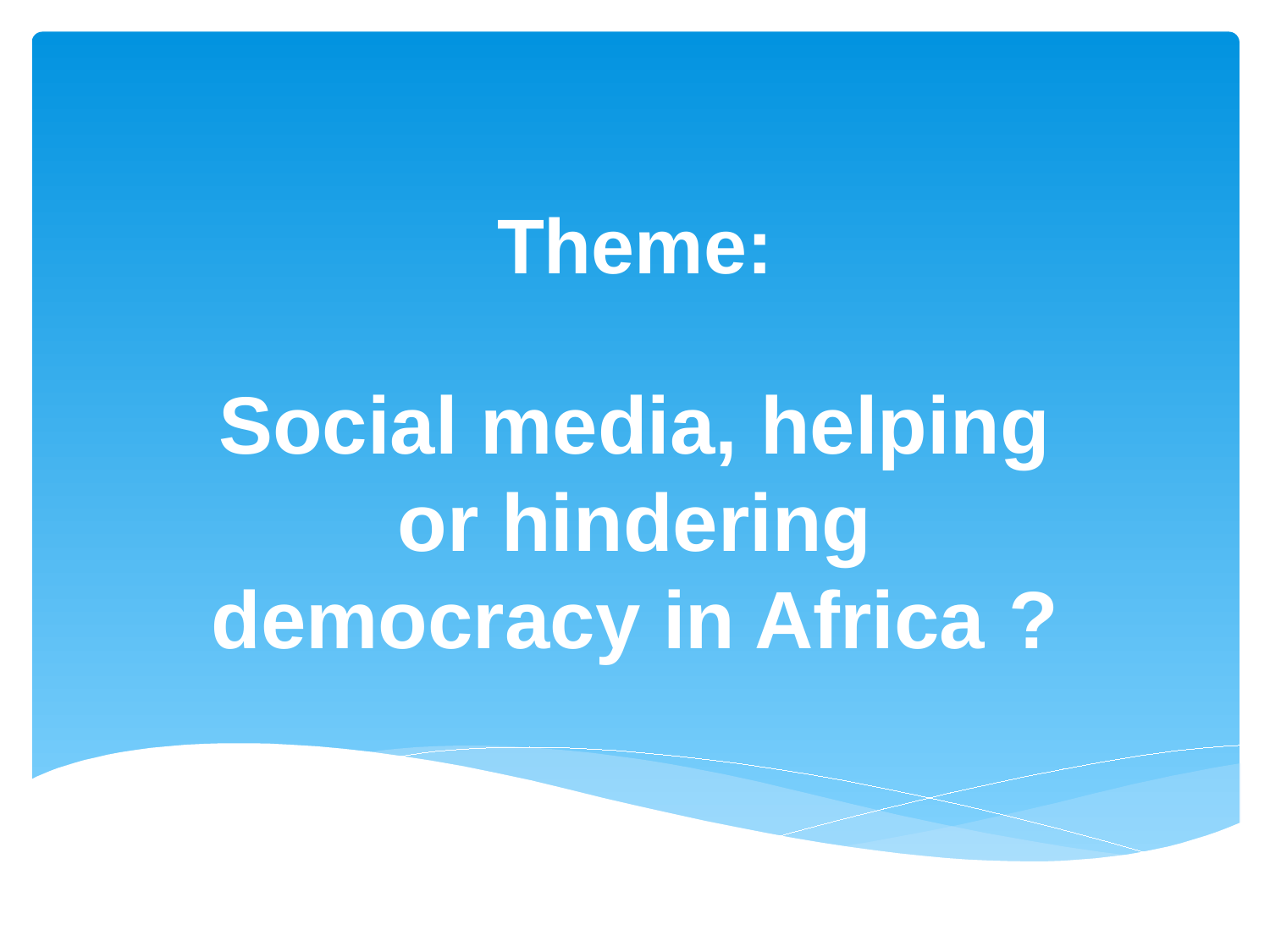

# Theme:
Social media, helping or hindering democracy in Africa ?